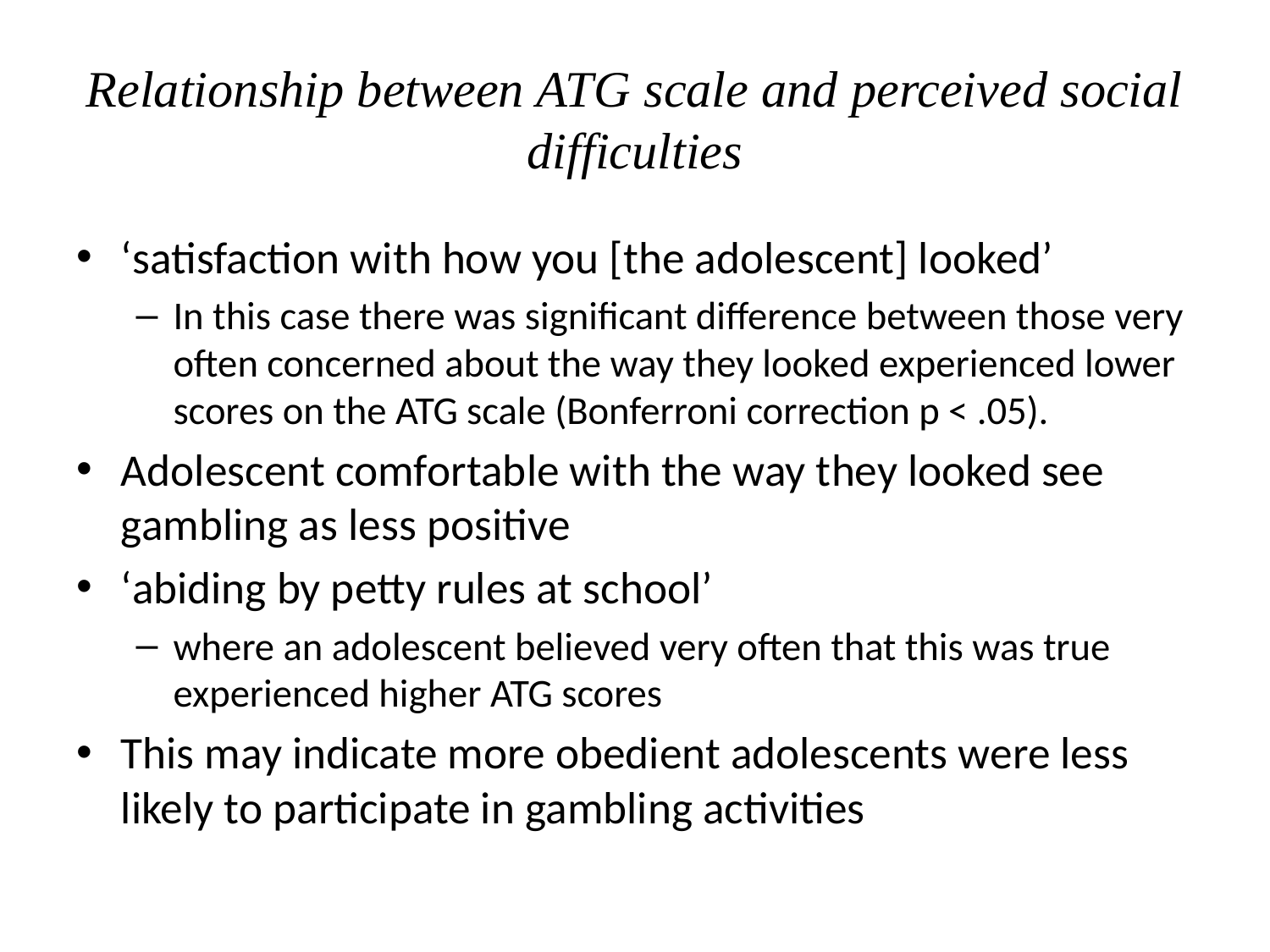

# Relationship between ATG scale and perceived social difficulties
‘satisfaction with how you [the adolescent] looked’
In this case there was significant difference between those very often concerned about the way they looked experienced lower scores on the ATG scale (Bonferroni correction p < .05).
Adolescent comfortable with the way they looked see gambling as less positive
‘abiding by petty rules at school’
where an adolescent believed very often that this was true experienced higher ATG scores
This may indicate more obedient adolescents were less likely to participate in gambling activities